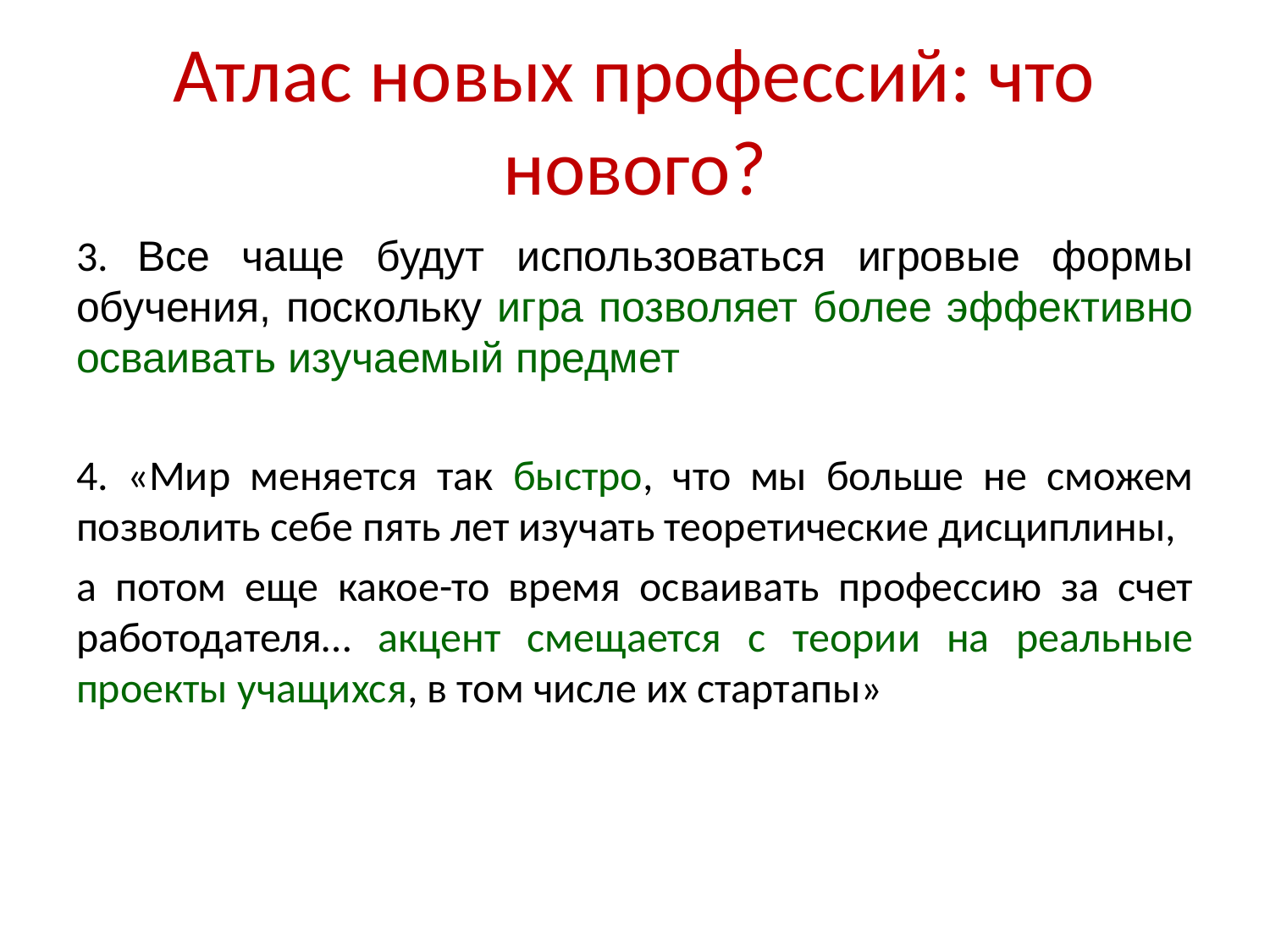

# Атлас новых профессий: что нового?
3. Все чаще будут использоваться игровые формы обучения, поскольку игра позволяет более эффективно осваивать изучаемый предмет

4. «Мир меняется так быстро, что мы больше не сможем позволить себе пять лет изучать теоретические дисциплины,
а потом еще какое-то время осваивать профессию за счет работодателя… акцент смещается с теории на реальные проекты учащихся, в том числе их стартапы»
6